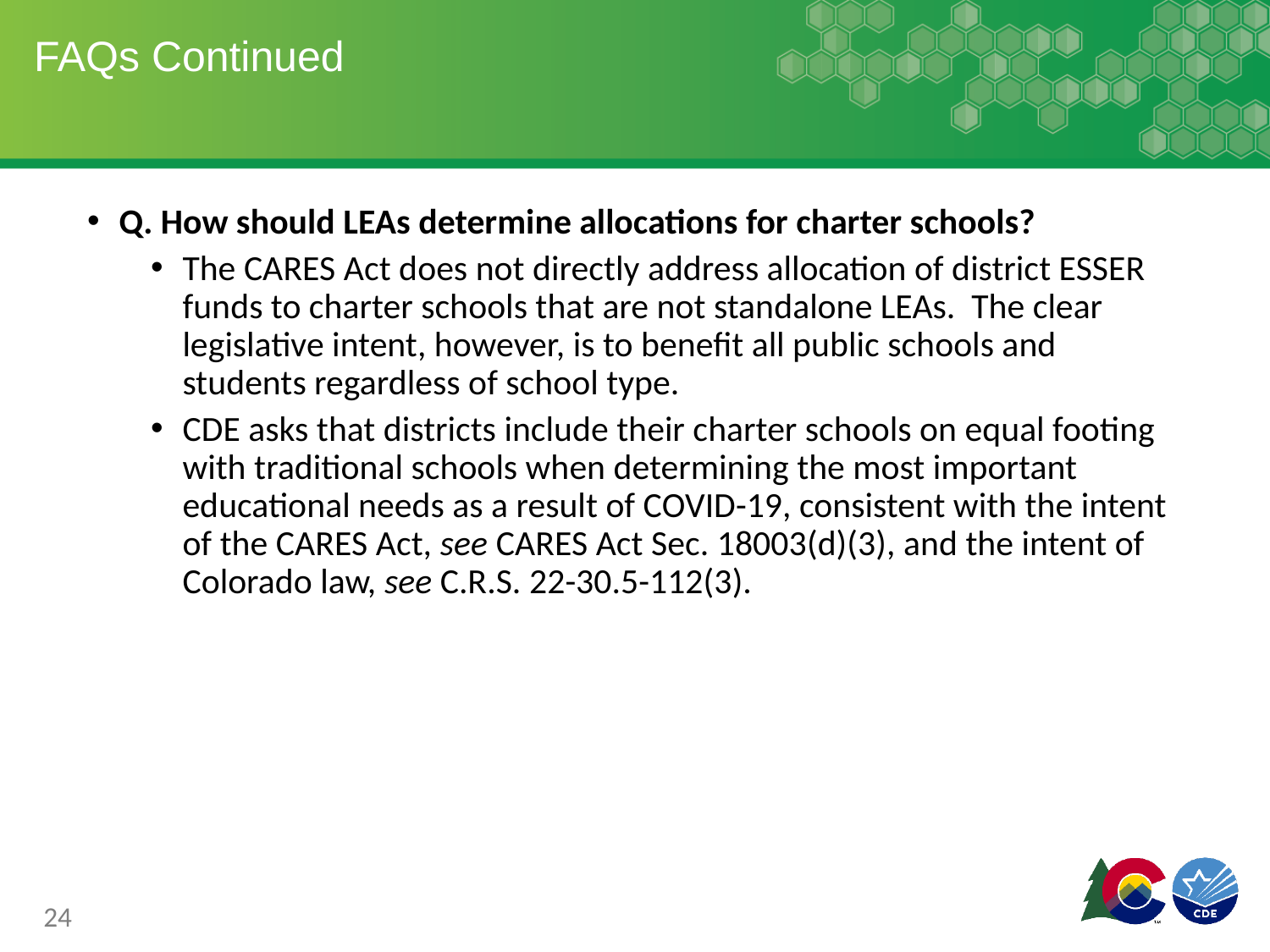

# FAQs Continued
Q. How should LEAs determine allocations for charter schools?
The CARES Act does not directly address allocation of district ESSER funds to charter schools that are not standalone LEAs.  The clear legislative intent, however, is to benefit all public schools and students regardless of school type.
CDE asks that districts include their charter schools on equal footing with traditional schools when determining the most important educational needs as a result of COVID-19, consistent with the intent of the CARES Act, see CARES Act Sec. 18003(d)(3), and the intent of Colorado law, see C.R.S. 22-30.5-112(3).

24